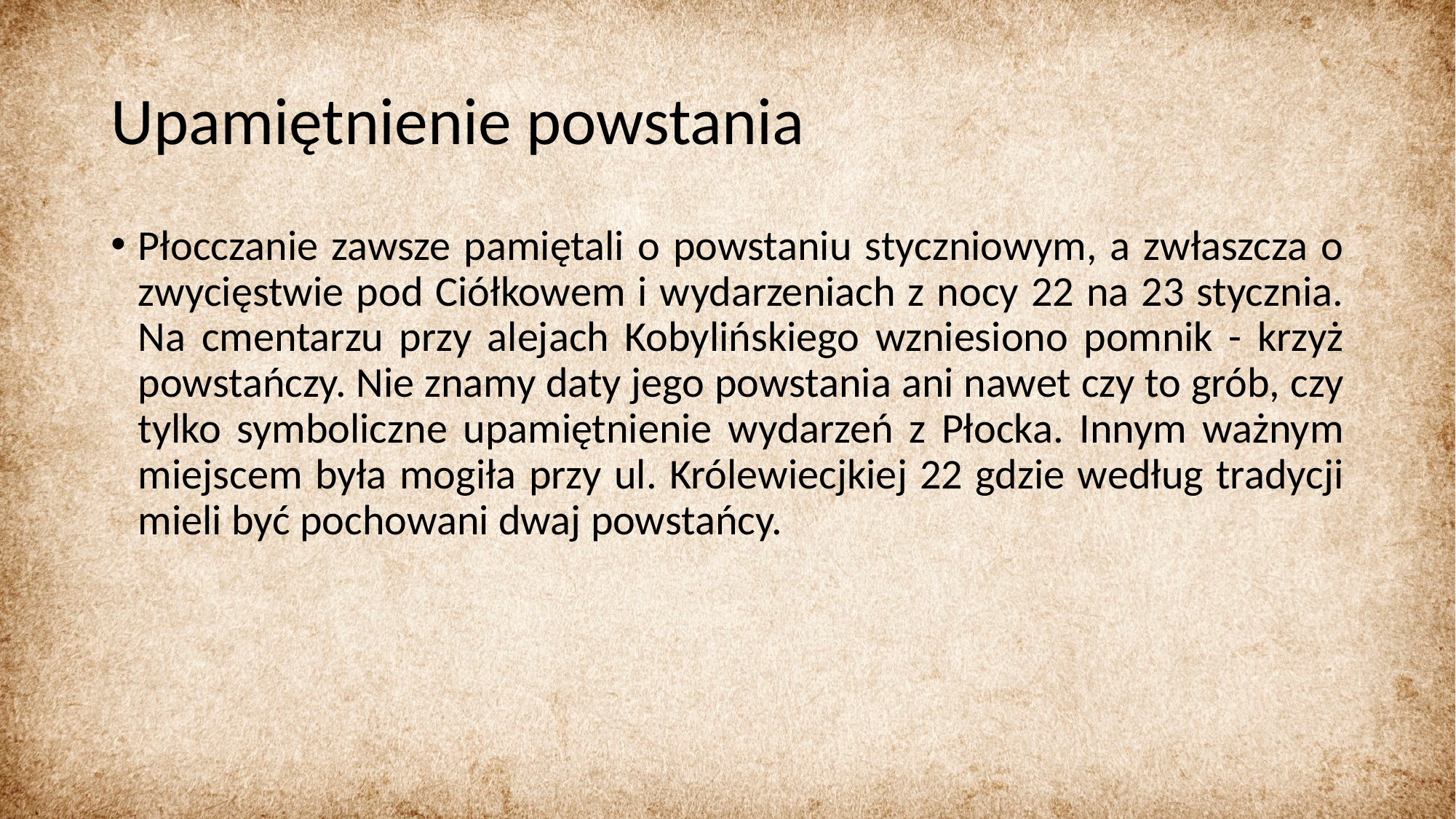

# Upamiętnienie powstania
Płocczanie zawsze pamiętali o powstaniu styczniowym, a zwłaszcza o zwycięstwie pod Ciółkowem i wydarzeniach z nocy 22 na 23 stycznia. Na cmentarzu przy alejach Kobylińskiego wzniesiono pomnik - krzyż powstańczy. Nie znamy daty jego powstania ani nawet czy to grób, czy tylko symboliczne upamiętnienie wydarzeń z Płocka. Innym ważnym miejscem była mogiła przy ul. Królewiecjkiej 22 gdzie według tradycji mieli być pochowani dwaj powstańcy.